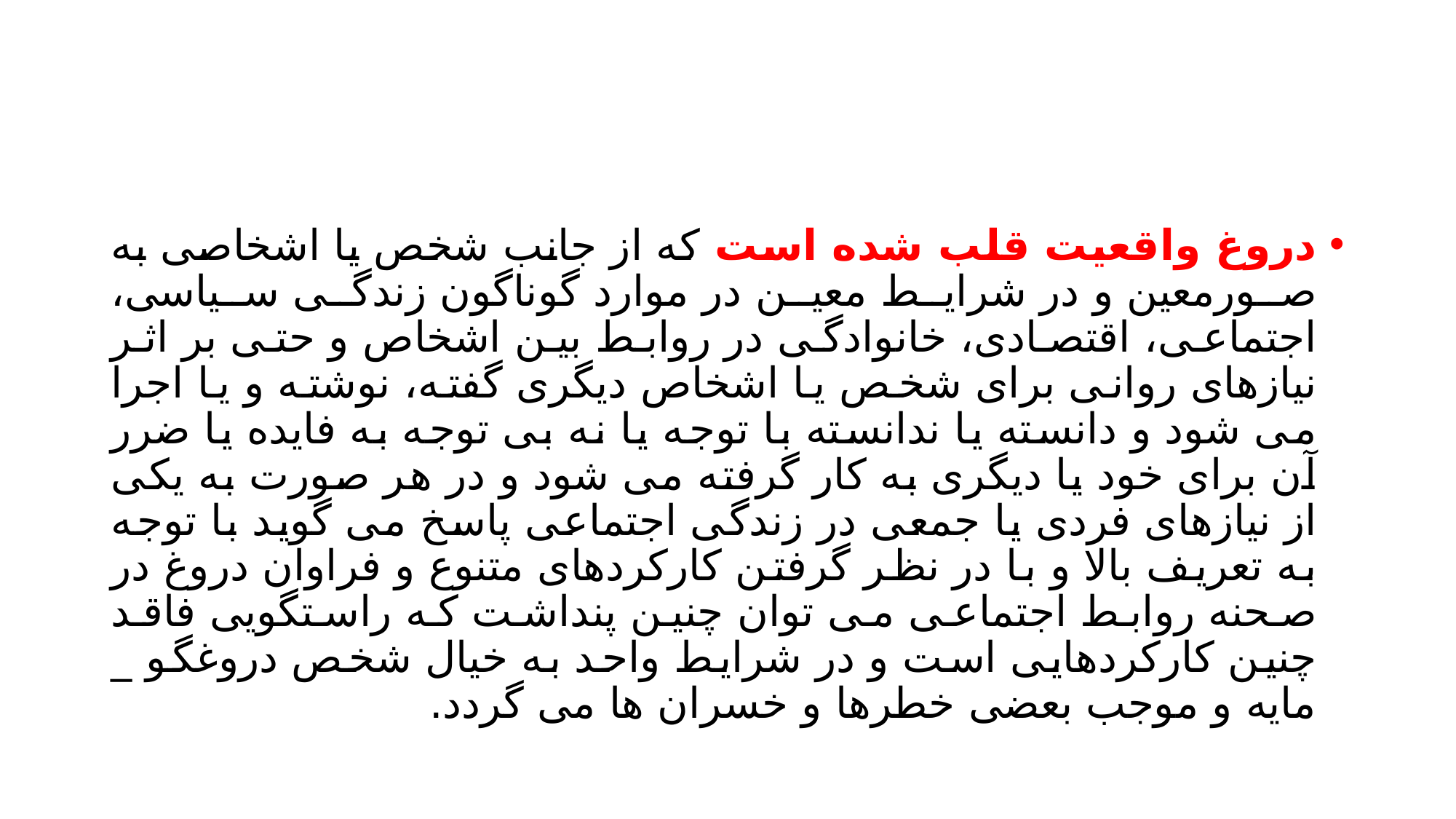

#
دروغ واقعیت قلب شده است که از جانب شخص یا اشخاصی به صورمعین و در شرایط معین در موارد گوناگون زندگی سیاسی، اجتماعی، اقتصادی، خانوادگی در روابط بین اشخاص و حتی بر اثر نیازهای روانی برای شخص یا اشخاص دیگری گفته، نوشته و یا اجرا می شود و دانسته یا ندانسته با توجه یا نه بی توجه به فایده یا ضرر آن برای خود یا دیگری به کار گرفته می شود و در هر صورت به یکی از نیازهای فردی یا جمعی در زندگی اجتماعی پاسخ می گوید با توجه به تعریف بالا و با در نظر گرفتن کارکردهای متنوع و فراوان دروغ در صحنه روابط اجتماعی می توان چنین پنداشت که راستگویی فاقد چنین کارکردهایی است و در شرایط واحد به خیال شخص دروغگو _ مایه و موجب بعضی خطرها و خسران ها می گردد.